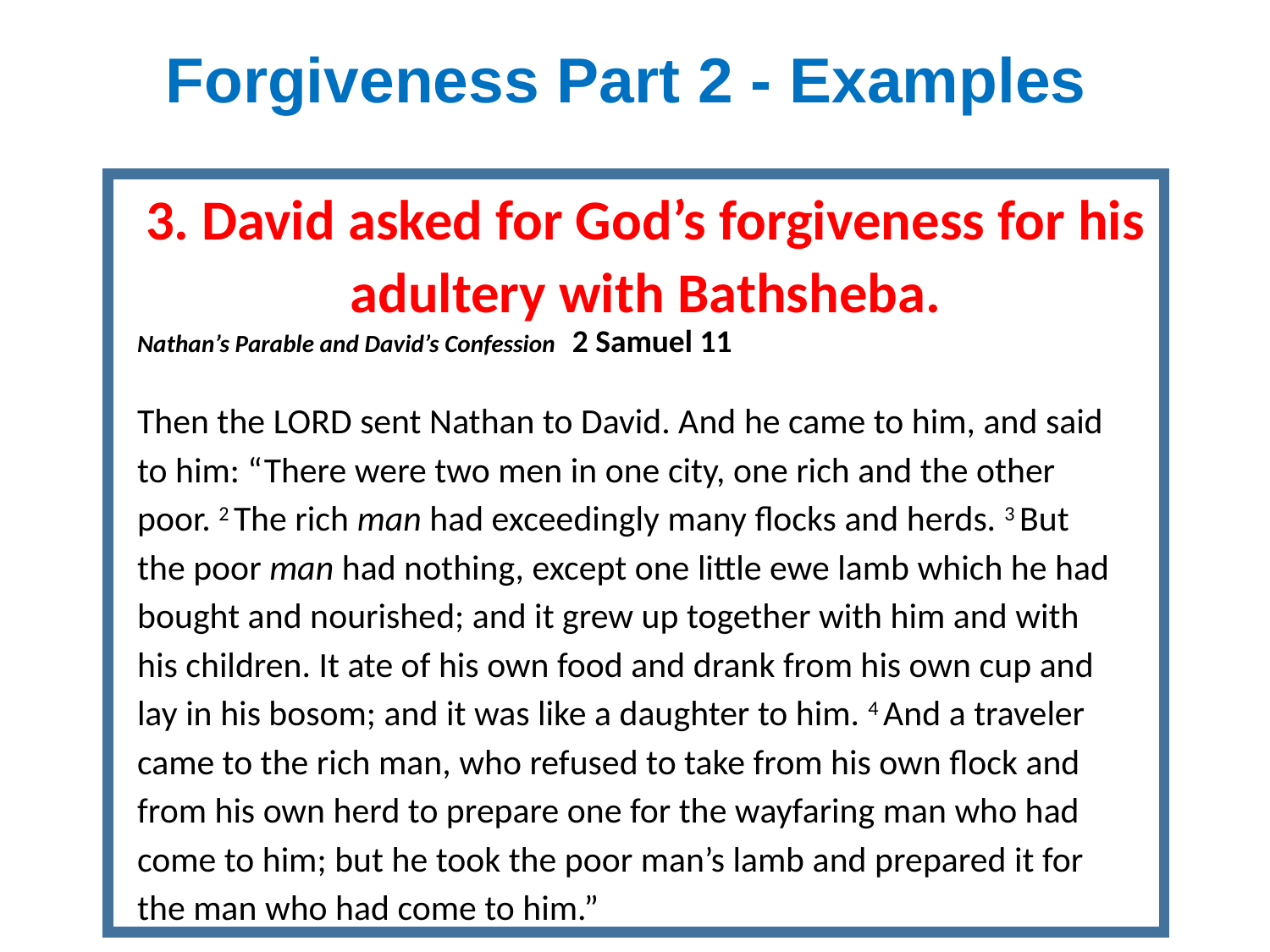

Forgiveness Part 2 - Examples
3. David asked for God’s forgiveness for his adultery with Bathsheba.

Nathan’s Parable and David’s Confession   2 Samuel 11
Then the Lord sent Nathan to David. And he came to him, and said to him: “There were two men in one city, one rich and the other poor. 2 The rich man had exceedingly many flocks and herds. 3 But the poor man had nothing, except one little ewe lamb which he had bought and nourished; and it grew up together with him and with his children. It ate of his own food and drank from his own cup and lay in his bosom; and it was like a daughter to him. 4 And a traveler came to the rich man, who refused to take from his own flock and from his own herd to prepare one for the wayfaring man who had come to him; but he took the poor man’s lamb and prepared it for the man who had come to him.”